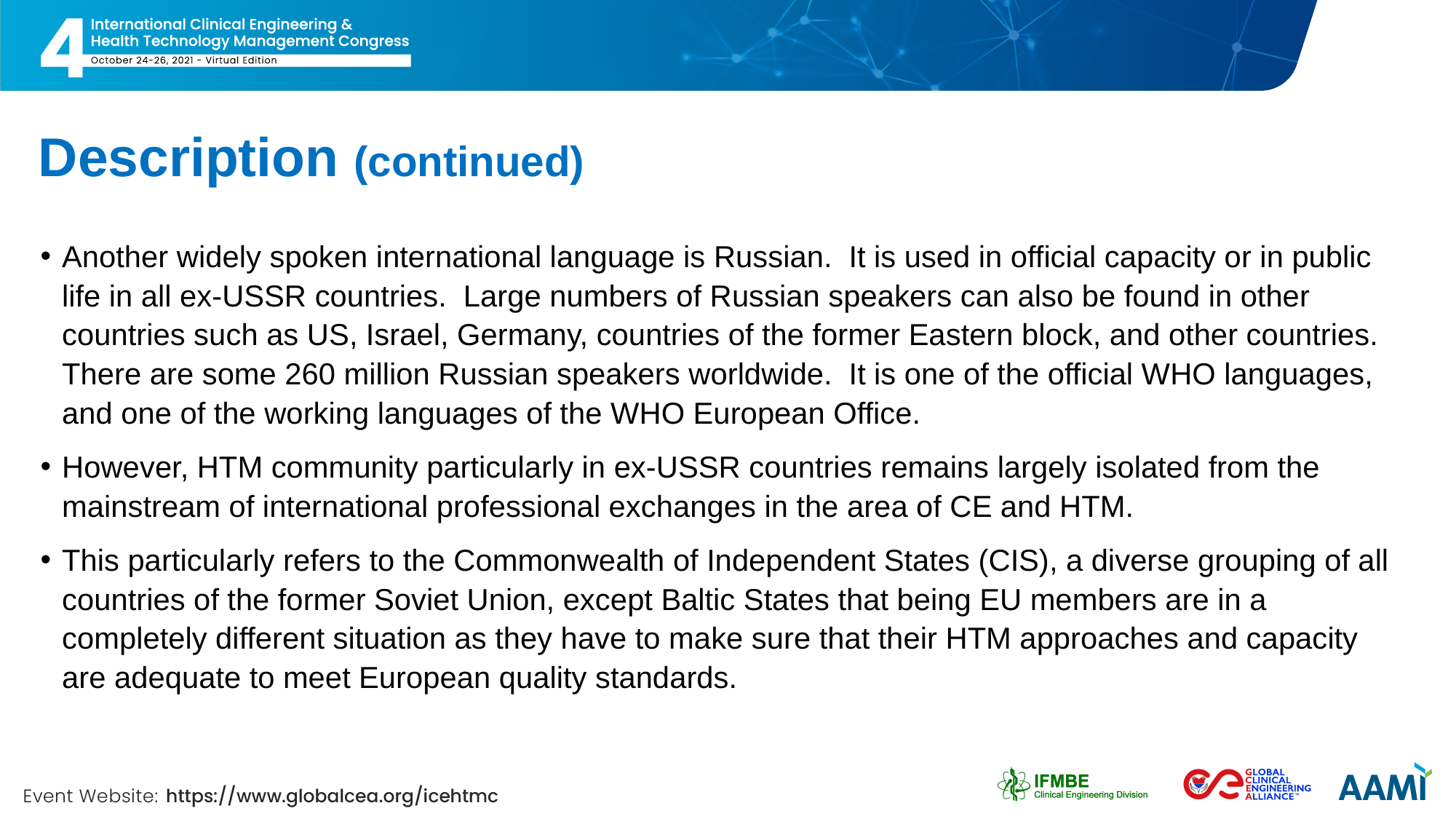

# Description (continued)
Another widely spoken international language is Russian.  It is used in official capacity or in public life in all ex-USSR countries.  Large numbers of Russian speakers can also be found in other countries such as US, Israel, Germany, countries of the former Eastern block, and other countries. There are some 260 million Russian speakers worldwide.  It is one of the official WHO languages, and one of the working languages of the WHO European Office.
However, HTM community particularly in ex-USSR countries remains largely isolated from the mainstream of international professional exchanges in the area of CE and HTM.
This particularly refers to the Commonwealth of Independent States (CIS), a diverse grouping of all countries of the former Soviet Union, except Baltic States that being EU members are in a completely different situation as they have to make sure that their HTM approaches and capacity are adequate to meet European quality standards.